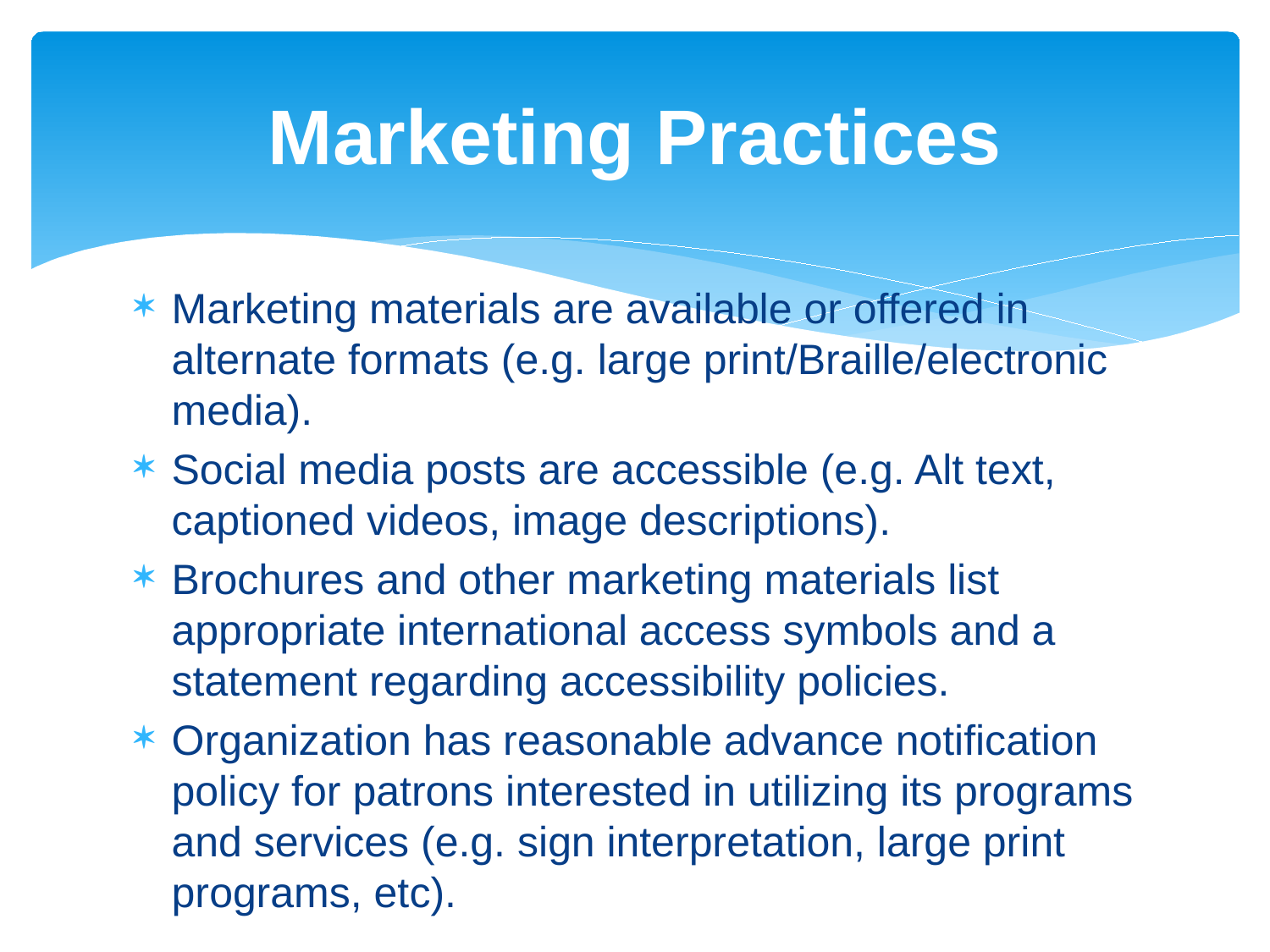

# Marketing Practices
Marketing materials are available or offered in alternate formats (e.g. large print/Braille/electronic media).
Social media posts are accessible (e.g. Alt text, captioned videos, image descriptions).
Brochures and other marketing materials list appropriate international access symbols and a statement regarding accessibility policies.
Organization has reasonable advance notification policy for patrons interested in utilizing its programs and services (e.g. sign interpretation, large print programs, etc).